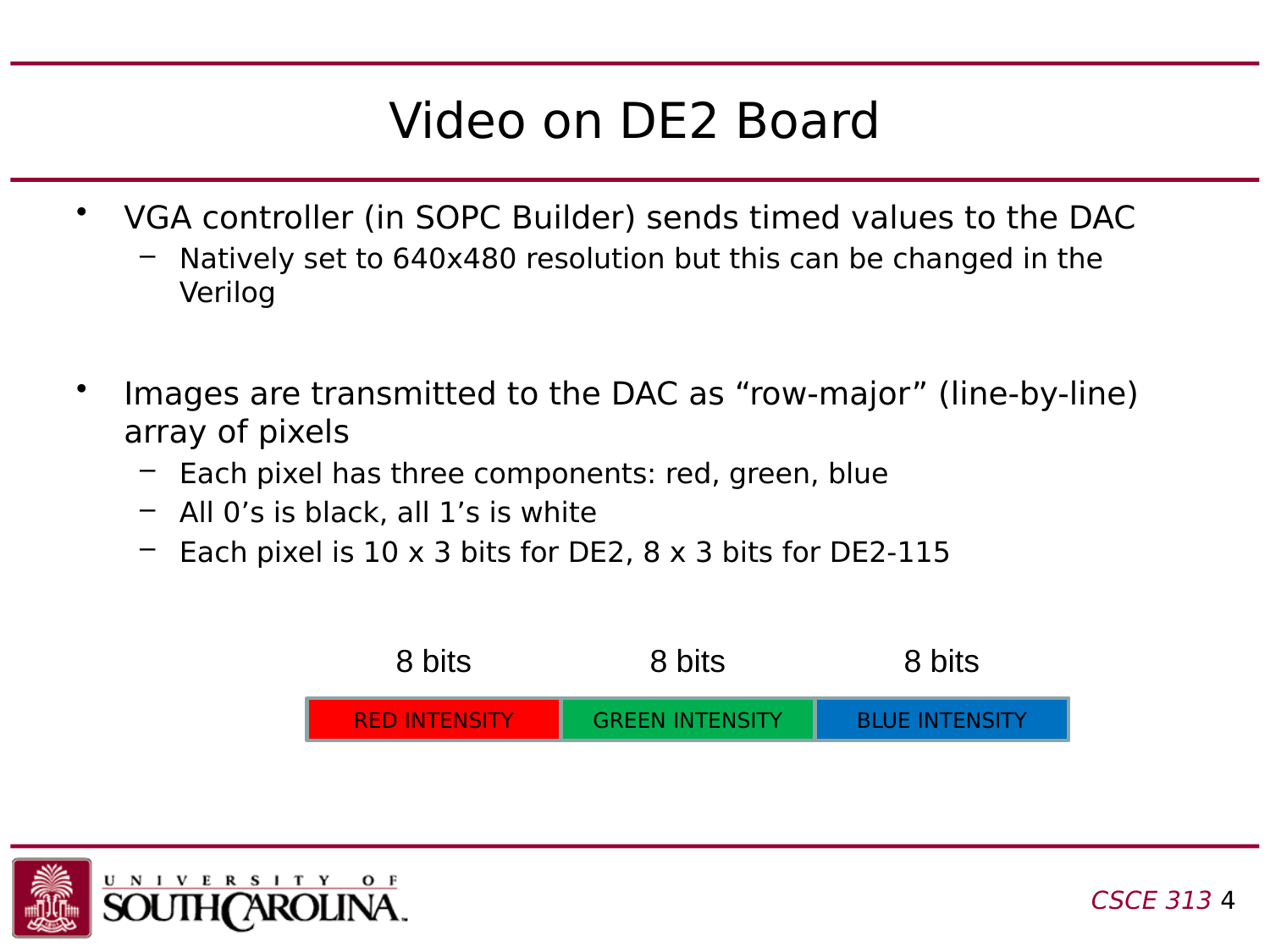

# Video on DE2 Board
VGA controller (in SOPC Builder) sends timed values to the DAC
Natively set to 640x480 resolution but this can be changed in the Verilog

Images are transmitted to the DAC as “row-major” (line-by-line) array of pixels
Each pixel has three components: red, green, blue
All 0’s is black, all 1’s is white
Each pixel is 10 x 3 bits for DE2, 8 x 3 bits for DE2-115
8 bits
8 bits
8 bits
RED INTENSITY
GREEN INTENSITY
BLUE INTENSITY
CSCE 313 4